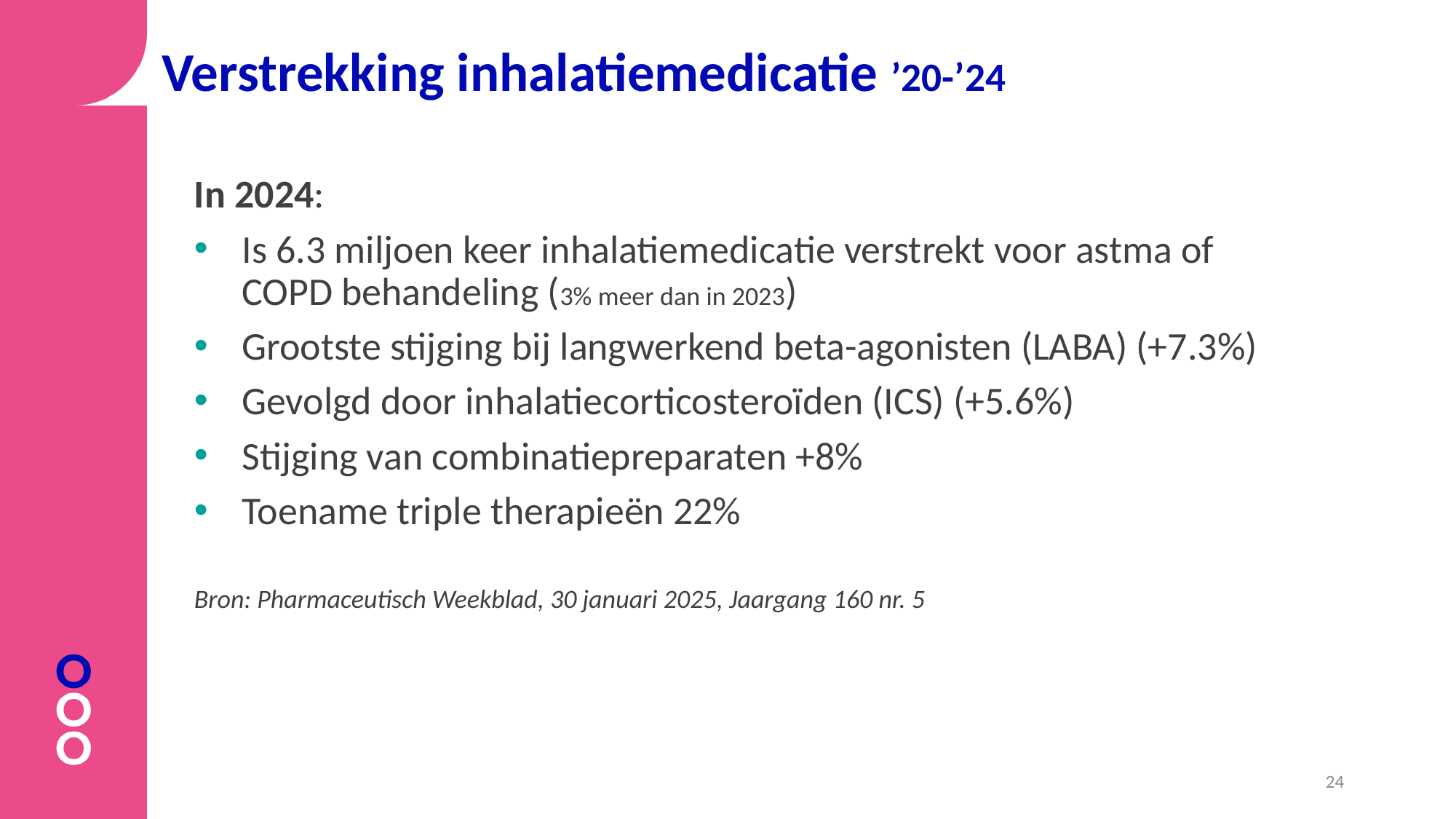

# Verstrekking inhalatiemedicatie ’20-’24
In 2024:
Is 6.3 miljoen keer inhalatiemedicatie verstrekt voor astma of COPD behandeling (3% meer dan in 2023)
Grootste stijging bij langwerkend beta-agonisten (LABA) (+7.3%)
Gevolgd door inhalatiecorticosteroïden (ICS) (+5.6%)
Stijging van combinatiepreparaten +8%
Toename triple therapieën 22%

Bron: Pharmaceutisch Weekblad, 30 januari 2025, Jaargang 160 nr. 5
24